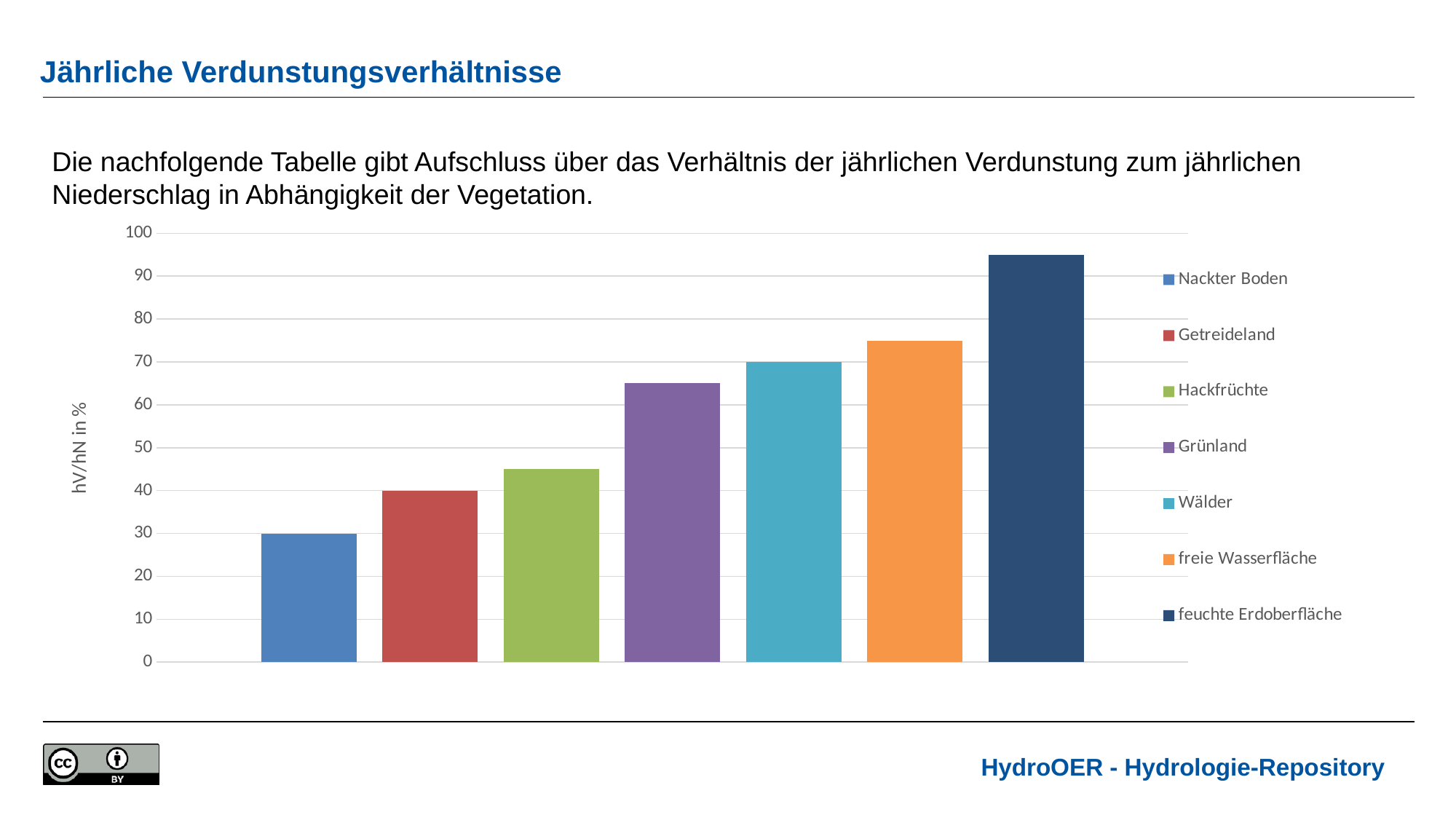

# Jährliche Verdunstungsverhältnisse

Die nachfolgende Tabelle gibt Aufschluss über das Verhältnis der jährlichen Verdunstung zum jährlichen Niederschlag in Abhängigkeit der Vegetation.

### Chart

| Category | Nackter Boden | Getreideland | Hackfrüchte | Grünland | Wälder | freie Wasserfläche | feuchte Erdoberfläche |
|---|---|---|---|---|---|---|---|
| Kategorie 1 | 30.0 | 40.0 | 45.0 | 65.0 | 70.0 | 75.0 | 95.0 |